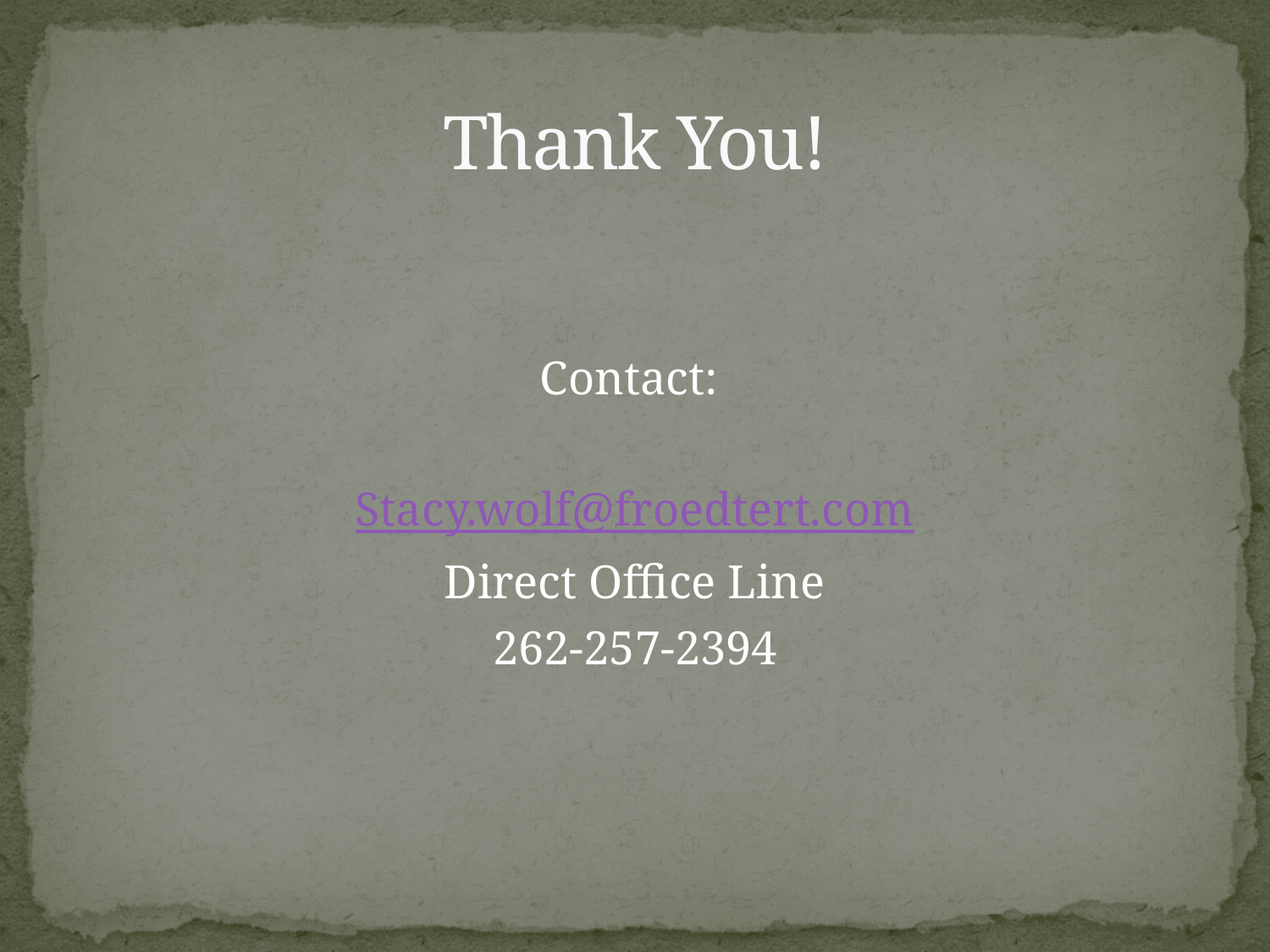

# Thank You!

Contact:

Stacy.wolf@froedtert.com
Direct Office Line
262-257-2394